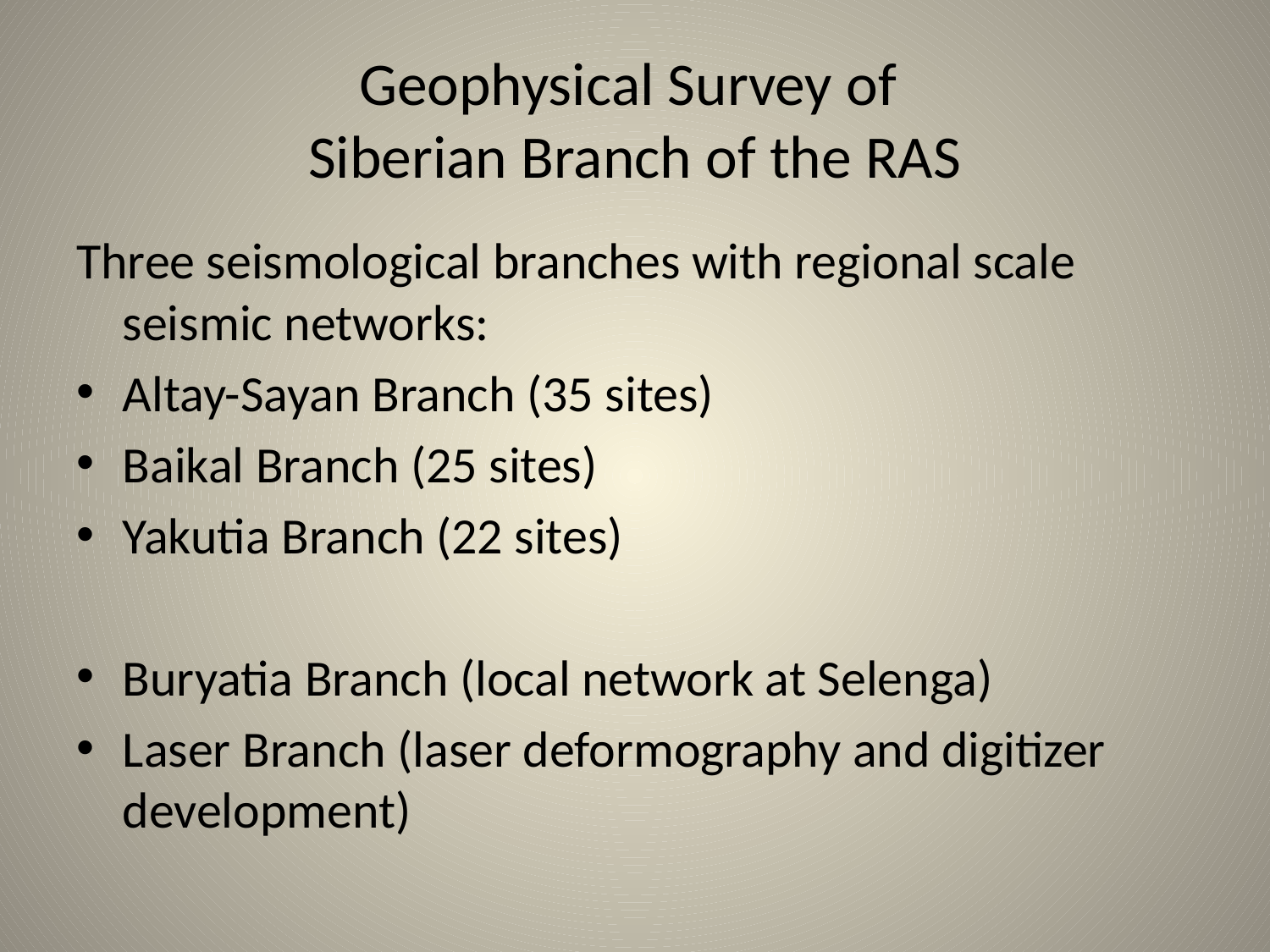

# Geophysical Survey of Siberian Branch of the RAS
Three seismological branches with regional scale seismic networks:
Altay-Sayan Branch (35 sites)
Baikal Branch (25 sites)
Yakutia Branch (22 sites)

Buryatia Branch (local network at Selenga)
Laser Branch (laser deformography and digitizer development)